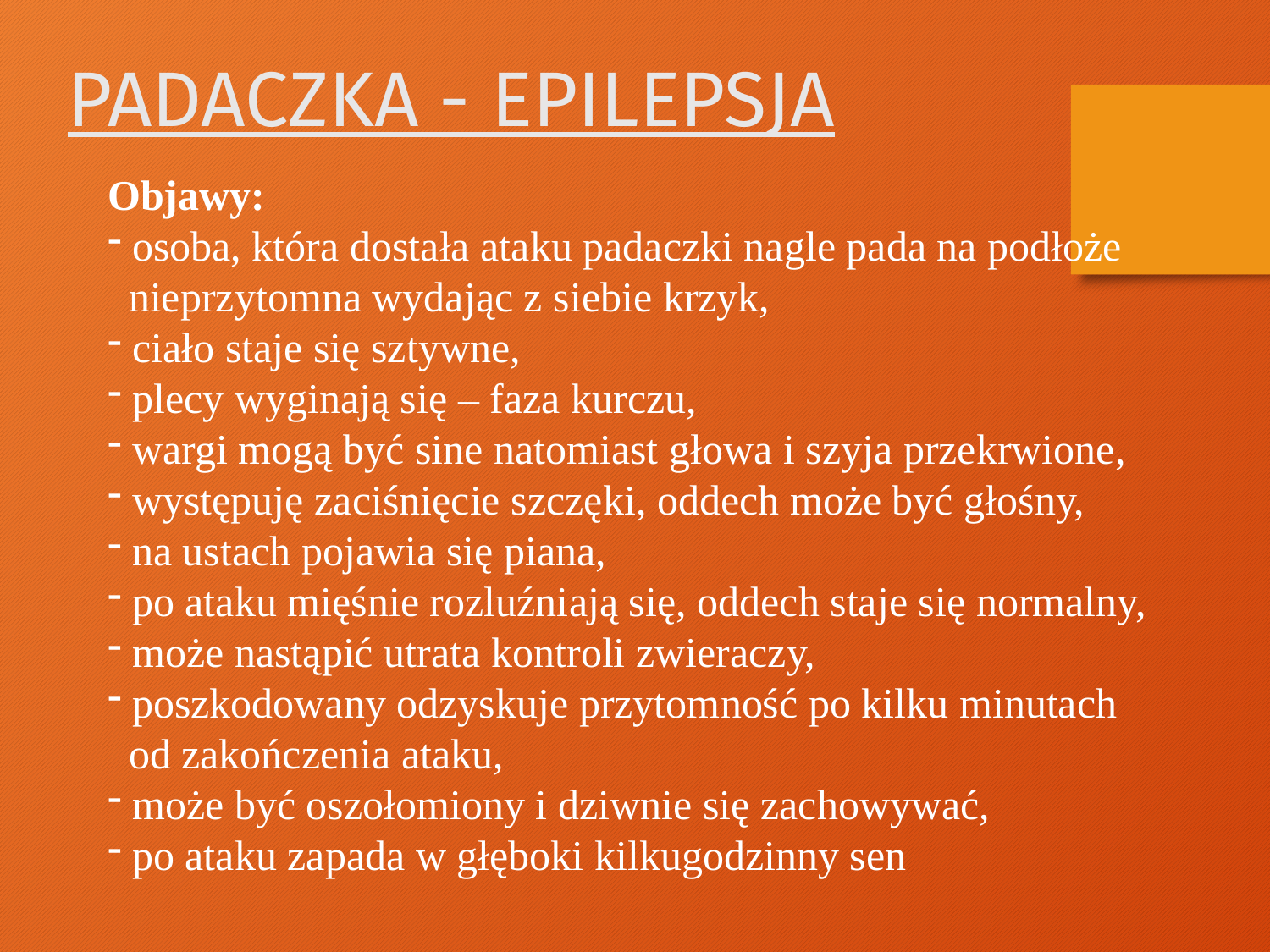

PADACZKA - EPILEPSJA
Objawy:
 osoba, która dostała ataku padaczki nagle pada na podłoże
  nieprzytomna wydając z siebie krzyk,
 ciało staje się sztywne,
 plecy wyginają się – faza kurczu,
 wargi mogą być sine natomiast głowa i szyja przekrwione,
 występuję zaciśnięcie szczęki, oddech może być głośny,
 na ustach pojawia się piana,
 po ataku mięśnie rozluźniają się, oddech staje się normalny,
 może nastąpić utrata kontroli zwieraczy,
 poszkodowany odzyskuje przytomność po kilku minutach
  od zakończenia ataku,
 może być oszołomiony i dziwnie się zachowywać,
 po ataku zapada w głęboki kilkugodzinny sen